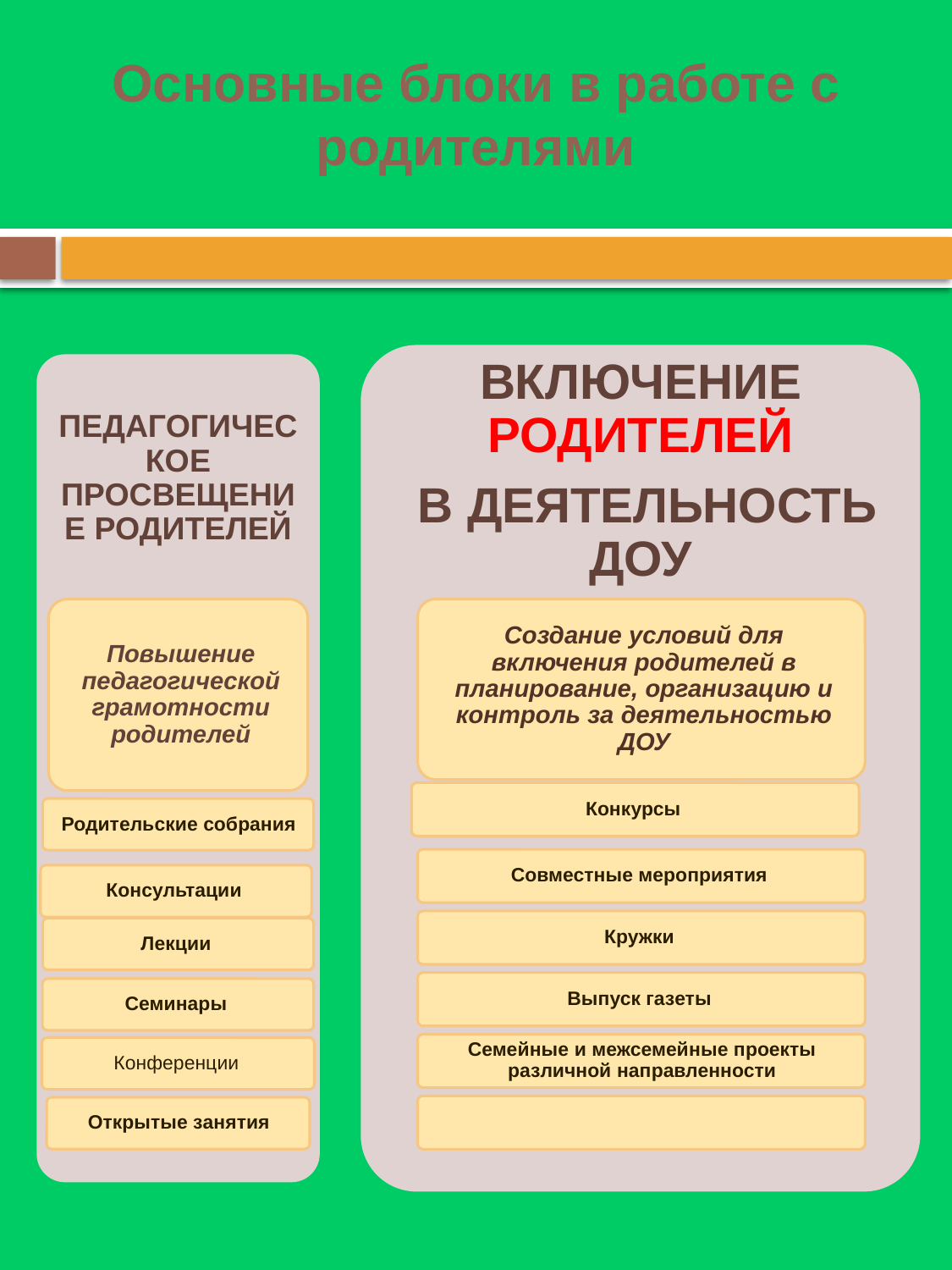

# Основные блоки в работе с родителями
Педагогическое просвещение родителей
Повышение педагогической грамотности родителей
Родительские собрания
Консультации
Лекции
Семинары
Конференции
Открытые занятия
Включение родителей
 в деятельность ДОУ
Создание условий для включения родителей в планирование, организацию и контроль за деятельностью ДОУ
Конкурсы
Совместные мероприятия
Кружки
Выпуск газеты
Семейные и межсемейные проекты различной направленности